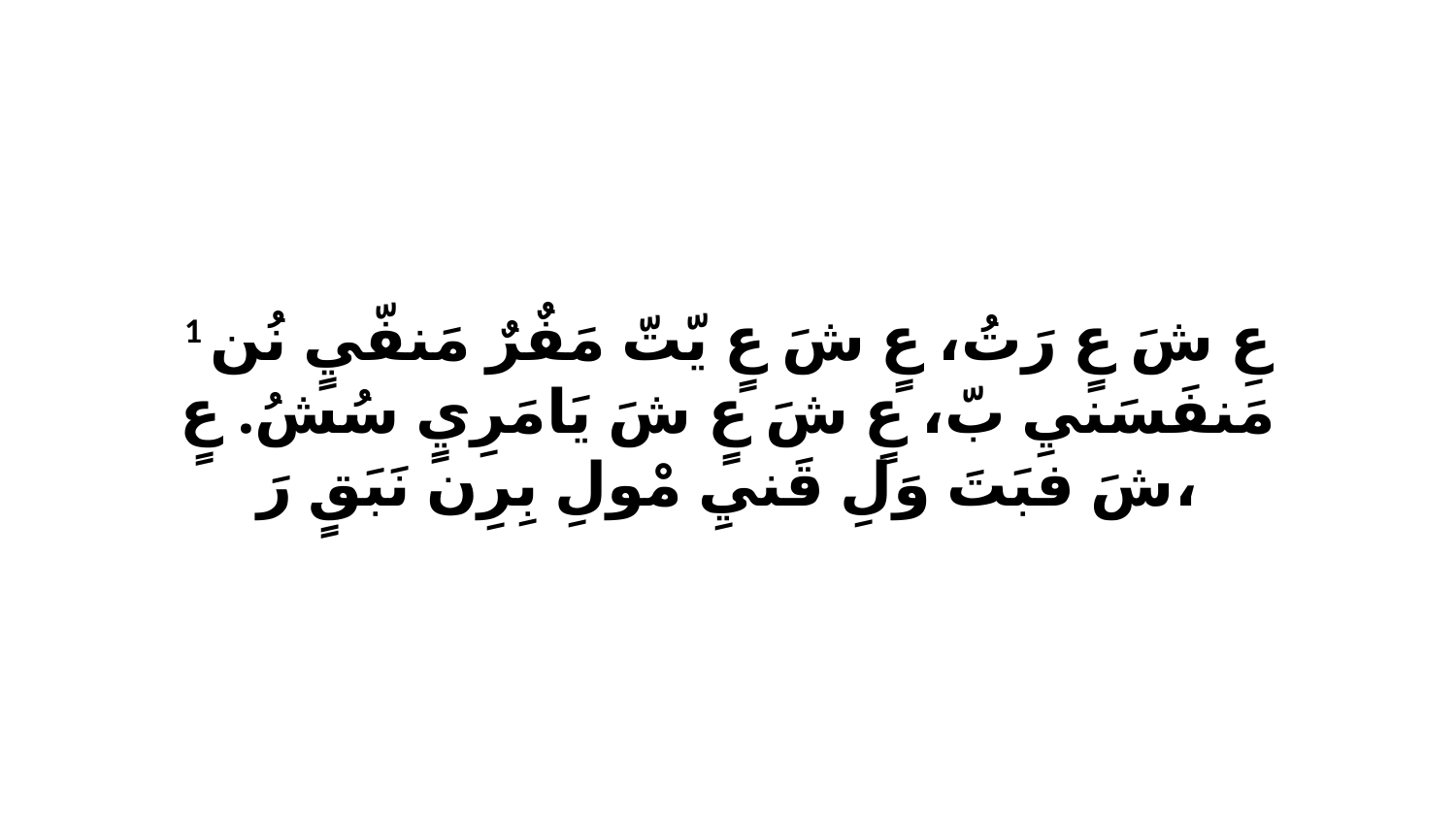

1 عِ شَ عٍ رَتُ، عٍ شَ عٍ يّتّ مَفٌرٌ مَنفّيٍ نُن مَنفَسَنيِ بّ، عٍ شَ عٍ شَ يَامَرِيٍ سُشُ. عٍ شَ فبَتَ وَلِ قَنيِ مْولِ بِرِن نَبَقٍ رَ،